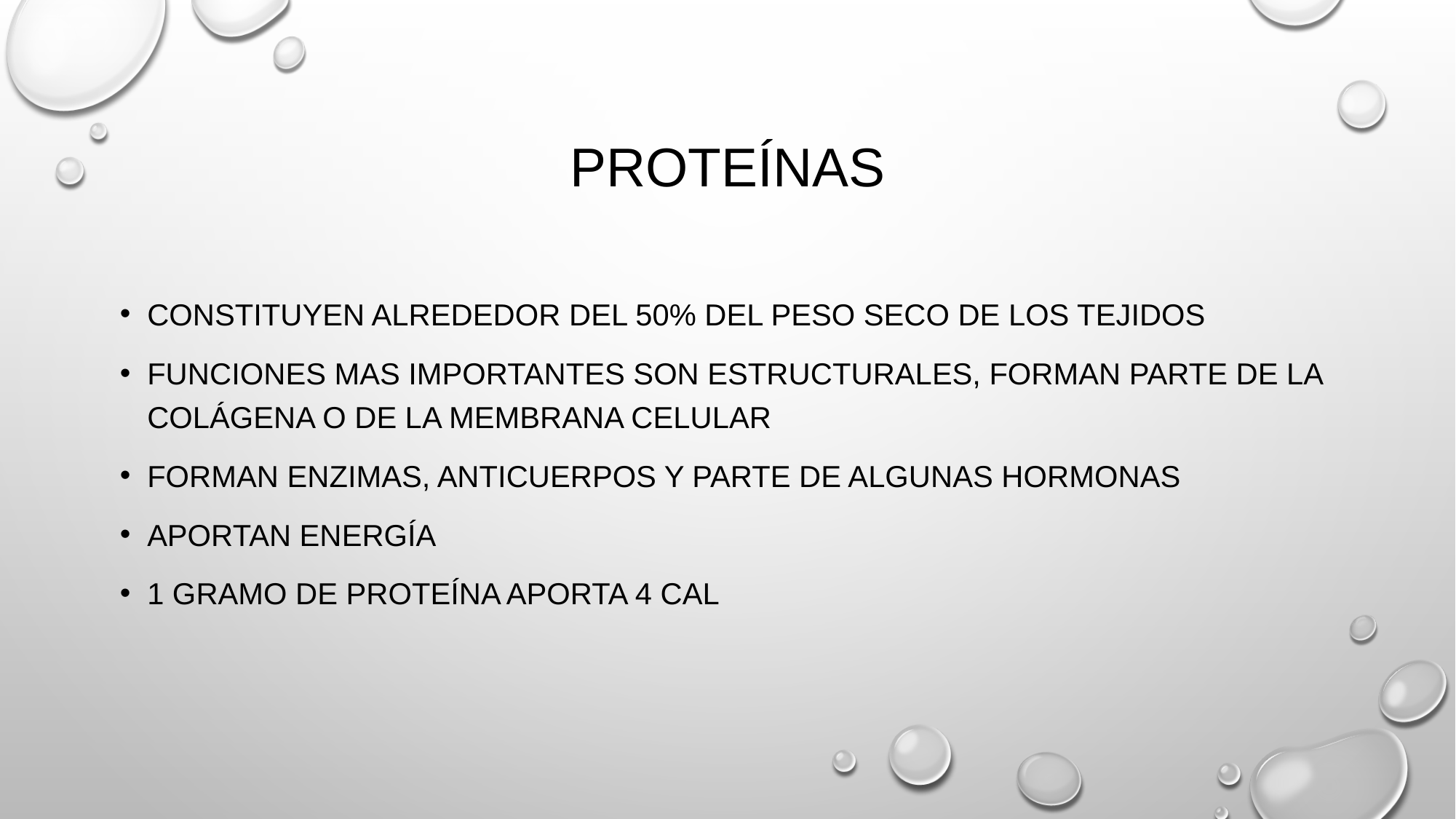

# proteínas
Constituyen alrededor del 50% del peso seco de los tejidos
Funciones mas importantes son estructurales, forman parte de la colágena o de la membrana celular
Forman enzimas, anticuerpos y parte de algunas hormonas
Aportan energía
1 gramo de proteína aporta 4 Cal